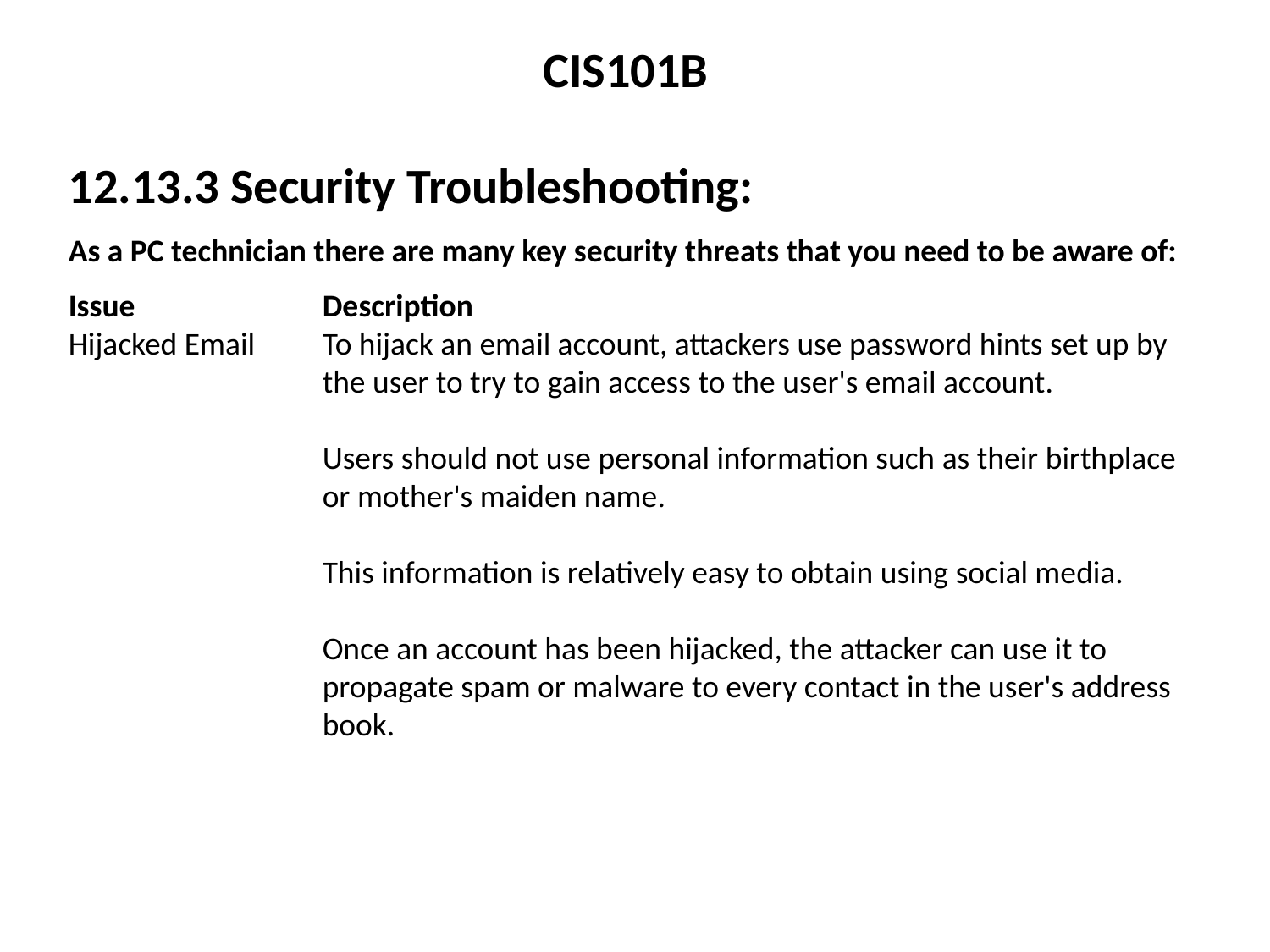

CIS101B
12.13.3 Security Troubleshooting:

As a PC technician there are many key security threats that you need to be aware of:

Issue		Description
Hijacked Email	To hijack an email account, attackers use password hints set up by 		the user to try to gain access to the user's email account.

		Users should not use personal information such as their birthplace 		or mother's maiden name.

		This information is relatively easy to obtain using social media.

		Once an account has been hijacked, the attacker can use it to 		propagate spam or malware to every contact in the user's address 		book.